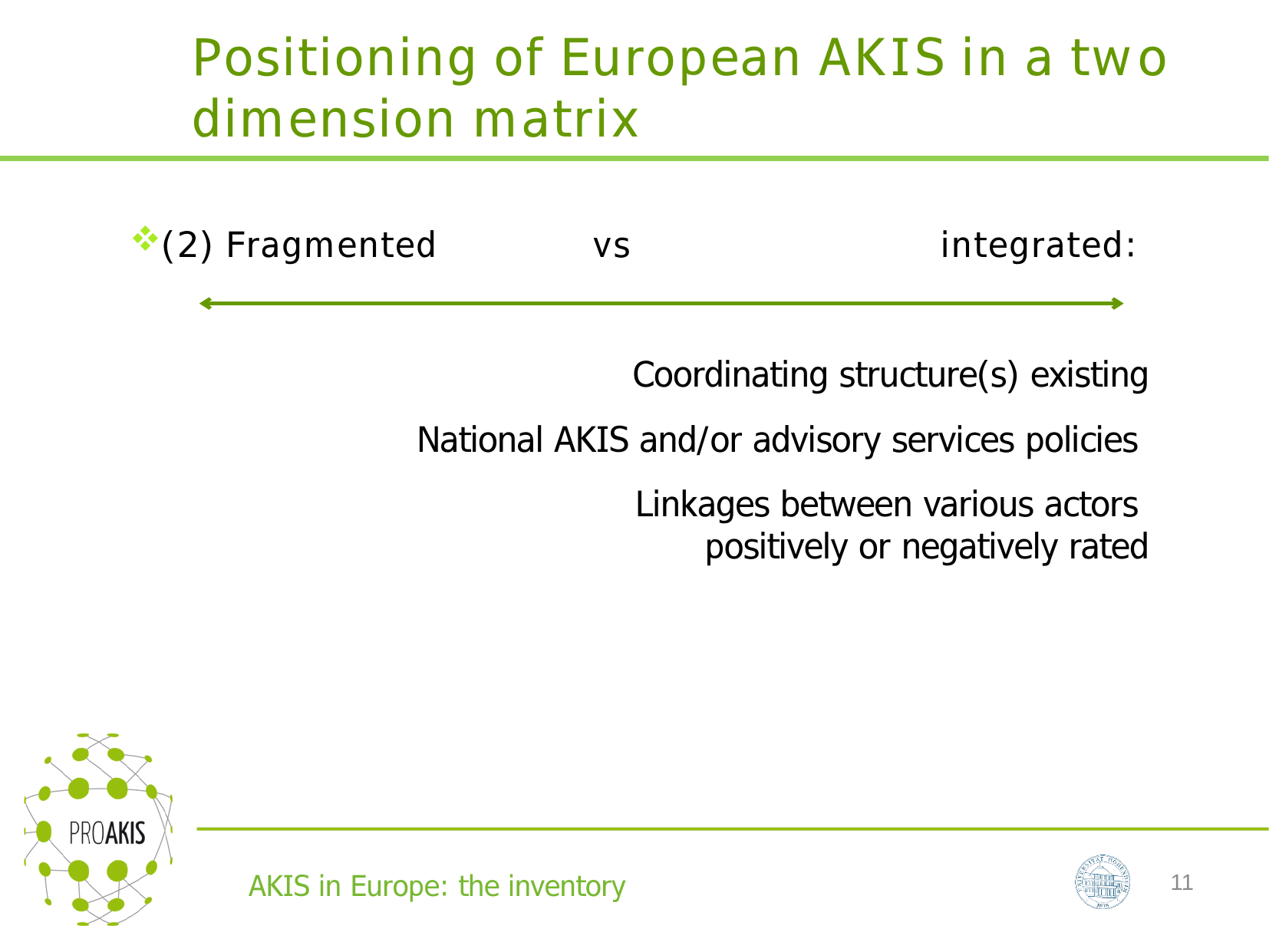

# Positioning of European AKIS in a two dimension matrix
(2) Fragmented               vs                              integrated:

Coordinating structure(s) existing
National AKIS and/or advisory services policies
Linkages between various actors
positively or negatively rated

11
AKIS in Europe: the inventory